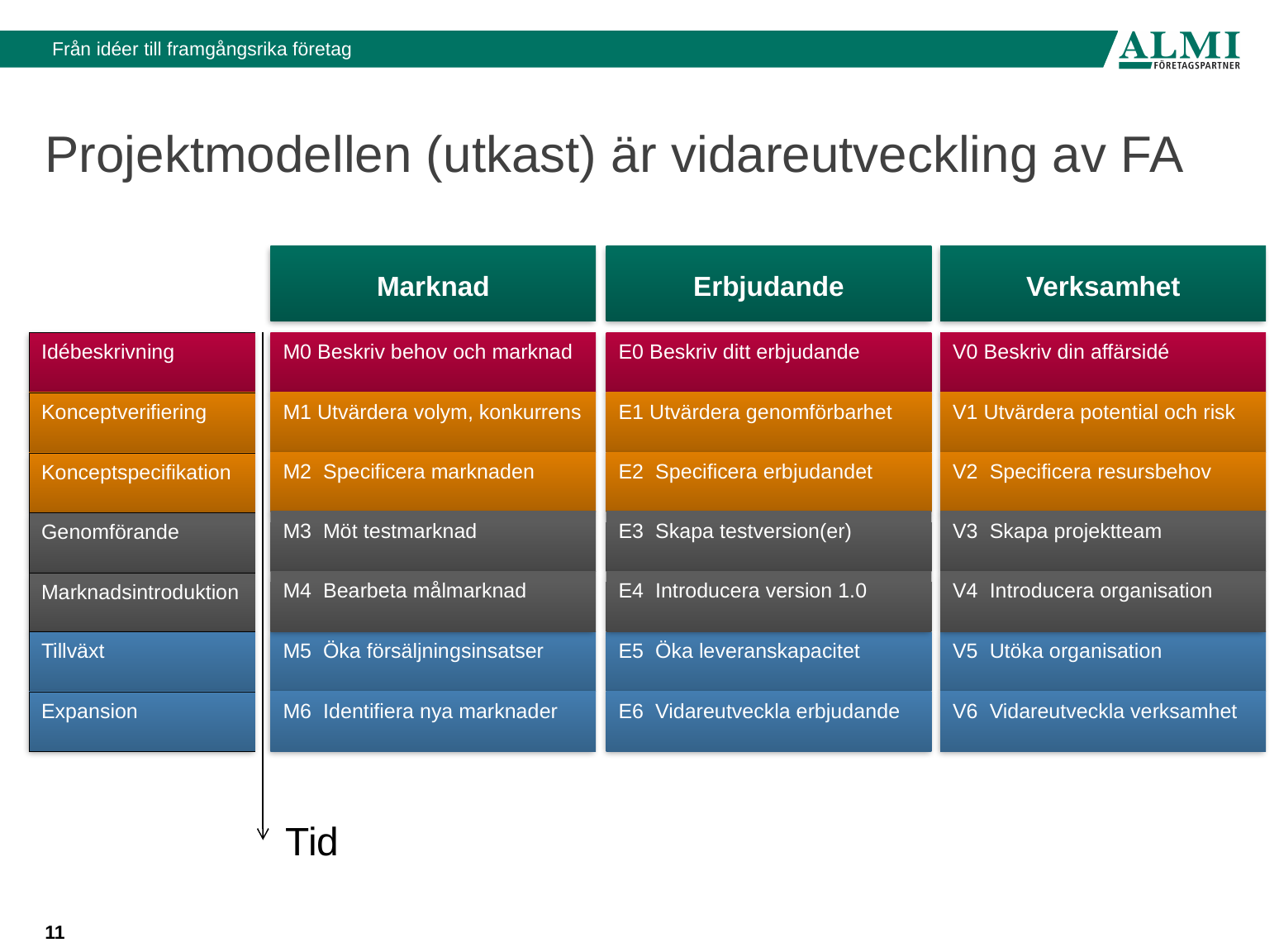

# Projektmodellen (utkast) är vidareutveckling av FA
Verksamhet
Marknad
Erbjudande
V0 Beskriv din affärsidé
M0 Beskriv behov och marknad
E0 Beskriv ditt erbjudande
Idébeskrivning
V1 Utvärdera potential och risk
M1 Utvärdera volym, konkurrens
E1 Utvärdera genomförbarhet
Konceptverifiering
V2  Specificera resursbehov
M2  Specificera marknaden
E2  Specificera erbjudandet
Konceptspecifikation
V3  Skapa projektteam
M3  Möt testmarknad
E3  Skapa testversion(er)
Genomförande
V4  Introducera organisation
M4  Bearbeta målmarknad
E4  Introducera version 1.0
Marknadsintroduktion
Tillväxt
V5  Utöka organisation
M5  Öka försäljningsinsatser
E5  Öka leveranskapacitet
Expansion
V6  Vidareutveckla verksamhet
M6  Identifiera nya marknader
E6  Vidareutveckla erbjudande
Tid
11